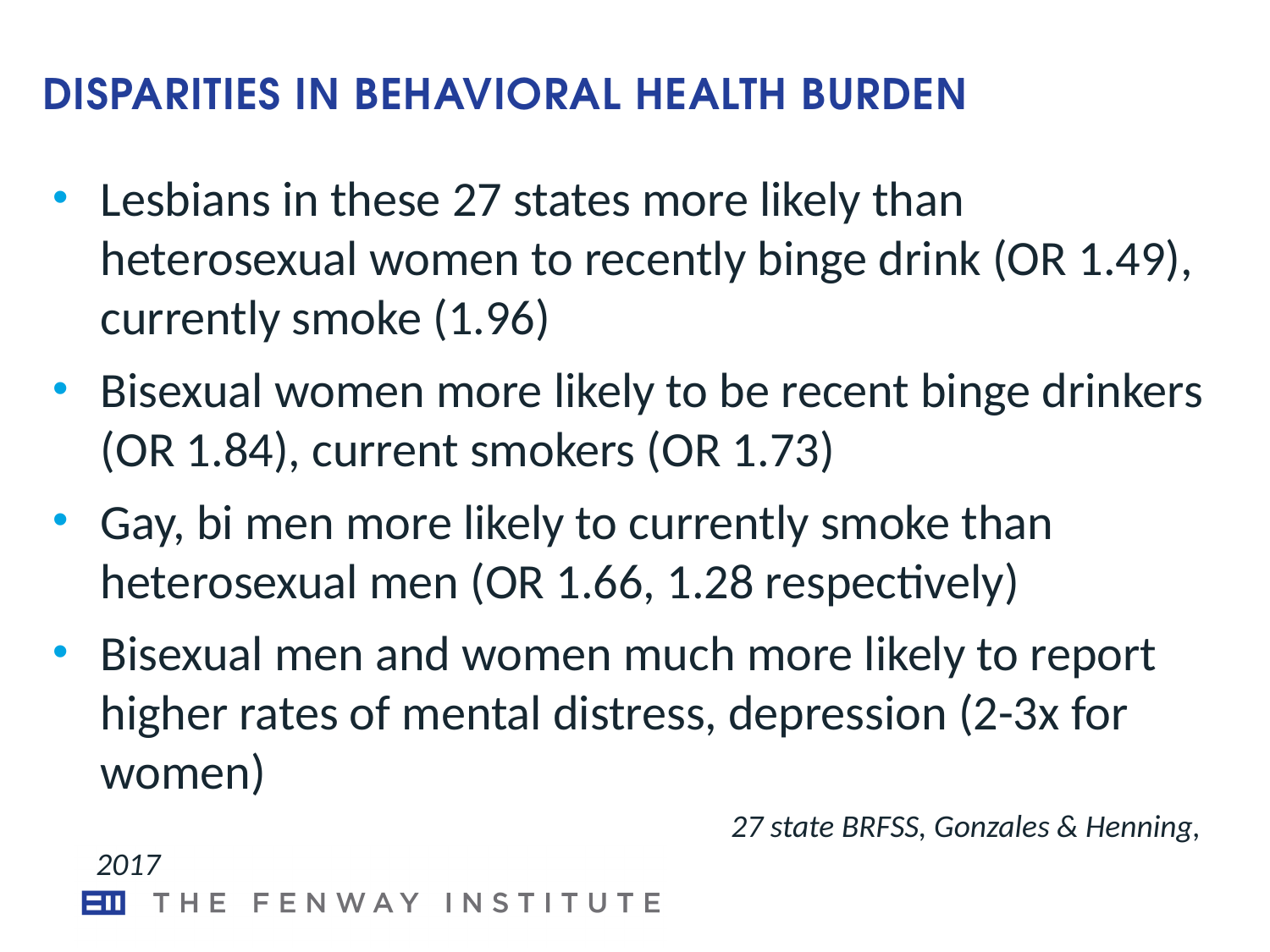

9
# DISPARITIES IN BEHAVIORAL HEALTH BURDEN
Lesbians in these 27 states more likely than heterosexual women to recently binge drink (OR 1.49), currently smoke (1.96)
Bisexual women more likely to be recent binge drinkers (OR 1.84), current smokers (OR 1.73)
Gay, bi men more likely to currently smoke than heterosexual men (OR 1.66, 1.28 respectively)
Bisexual men and women much more likely to report higher rates of mental distress, depression (2-3x for women)
					27 state BRFSS, Gonzales & Henning, 2017